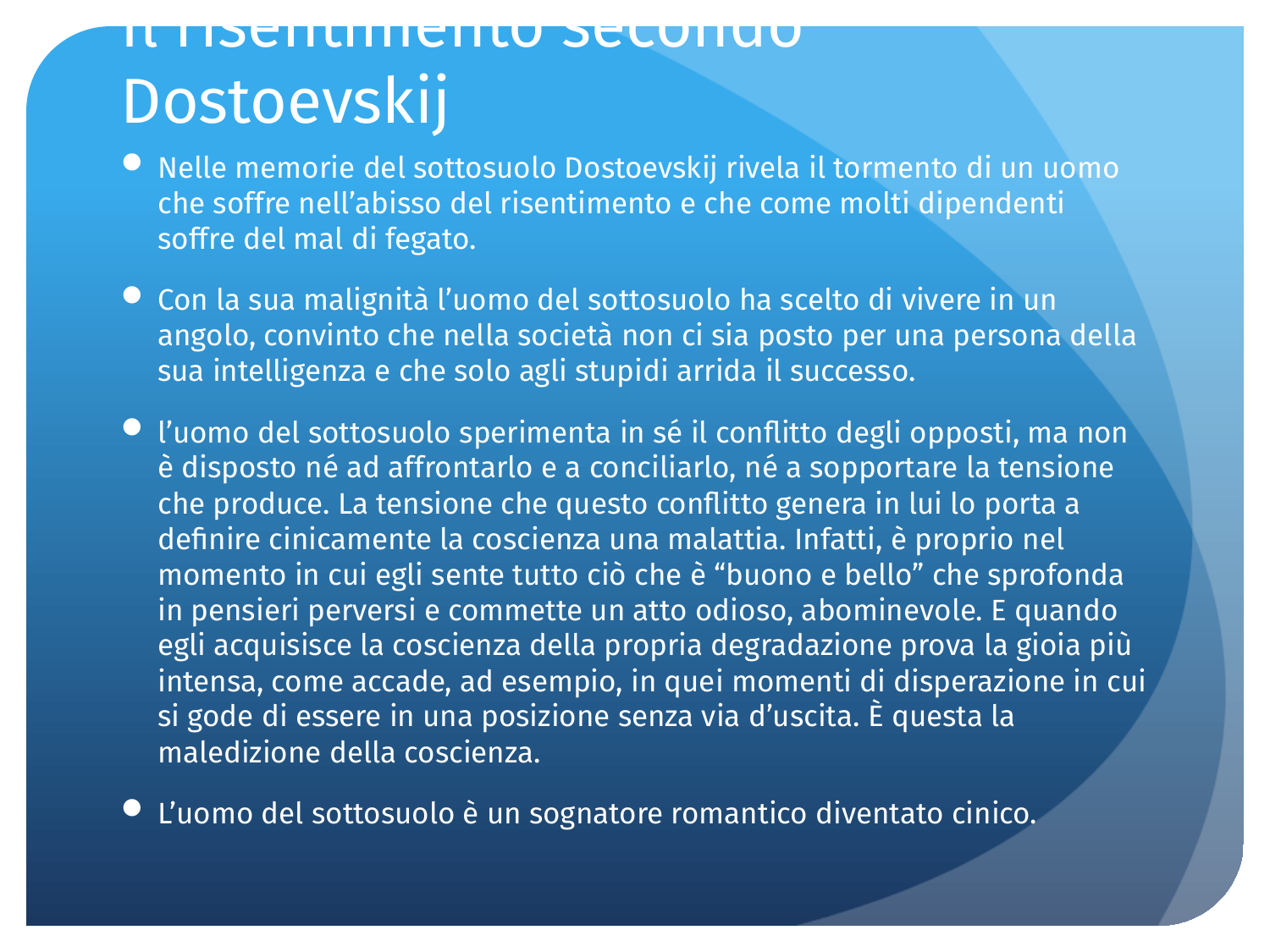

# Il risentimento secondo Dostoevskij
Nelle memorie del sottosuolo Dostoevskij rivela il tormento di un uomo che soffre nell’abisso del risentimento e che come molti dipendenti soffre del mal di fegato.
Con la sua malignità l’uomo del sottosuolo ha scelto di vivere in un angolo, convinto che nella società non ci sia posto per una persona della sua intelligenza e che solo agli stupidi arrida il successo.
l’uomo del sottosuolo sperimenta in sé il conflitto degli opposti, ma non è disposto né ad affrontarlo e a conciliarlo, né a sopportare la tensione che produce. La tensione che questo conflitto genera in lui lo porta a definire cinicamente la coscienza una malattia. Infatti, è proprio nel momento in cui egli sente tutto ciò che è “buono e bello” che sprofonda in pensieri perversi e commette un atto odioso, abominevole. E quando egli acquisisce la coscienza della propria degradazione prova la gioia più intensa, come accade, ad esempio, in quei momenti di disperazione in cui si gode di essere in una posizione senza via d’uscita. È questa la maledizione della coscienza.
L’uomo del sottosuolo è un sognatore romantico diventato cinico.